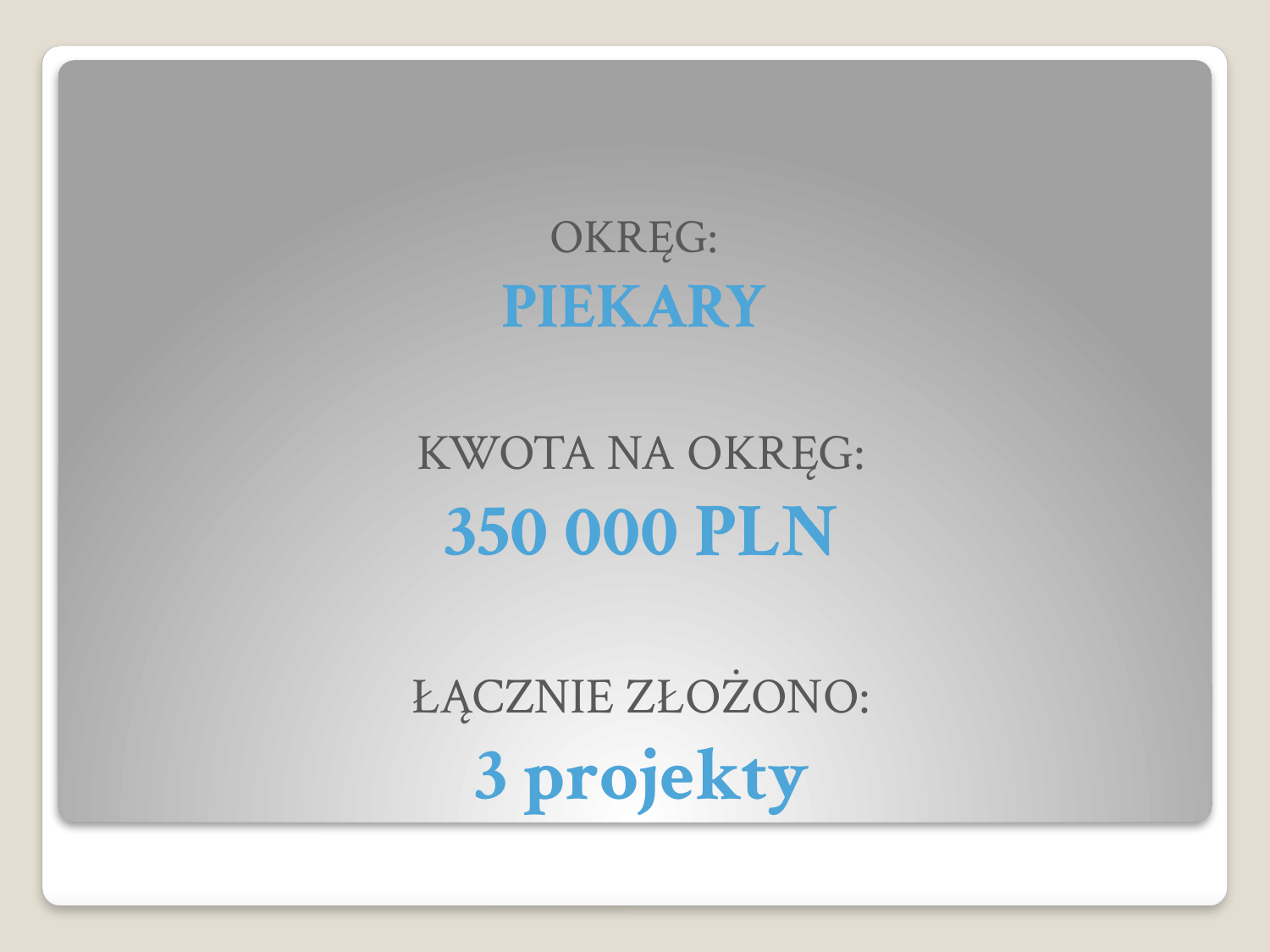

# OKRĘG: PIEKARY
KWOTA NA OKRĘG:
350 000 PLN

ŁĄCZNIE ZŁOŻONO:
3 projekty